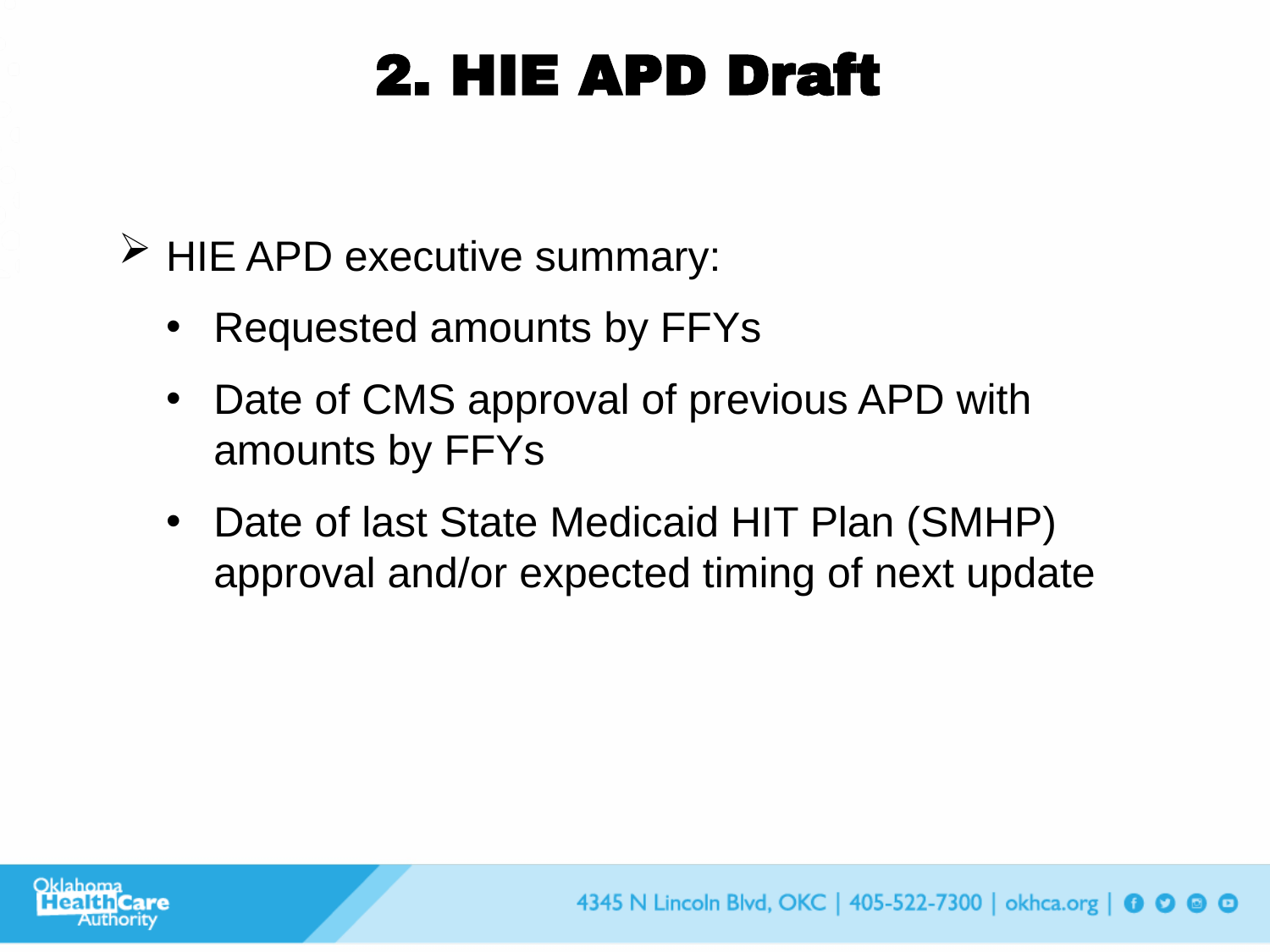

2. HIE APD Draft
HIE APD executive summary:
Requested amounts by FFYs
Date of CMS approval of previous APD with amounts by FFYs
Date of last State Medicaid HIT Plan (SMHP) approval and/or expected timing of next update